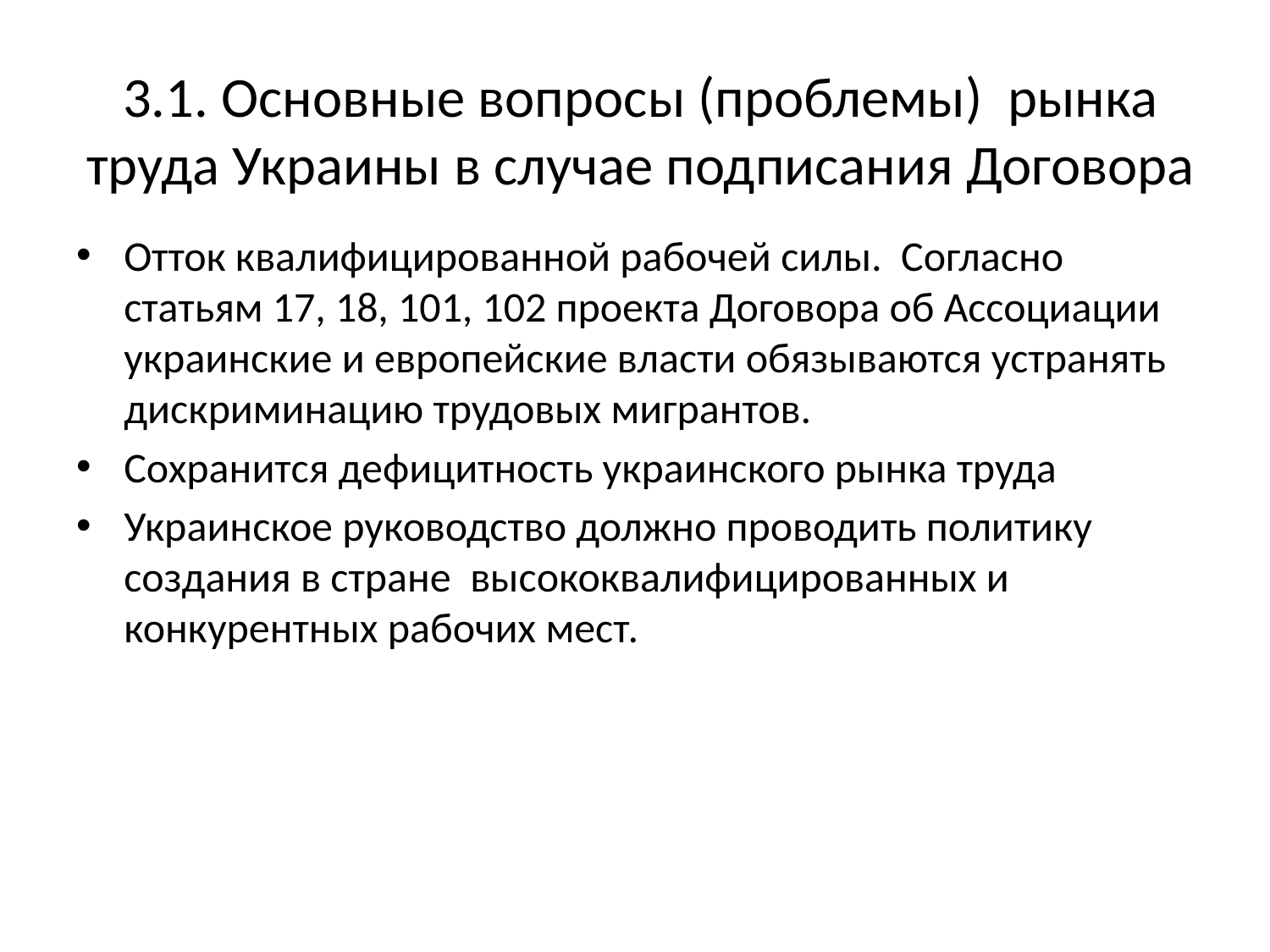

# 3.1. Основные вопросы (проблемы)  рынка труда Украины в случае подписания Договора
Отток квалифицированной рабочей силы.  Согласно статьям 17, 18, 101, 102 проекта Договора об Ассоциации украинские и европейские власти обязываются устранять дискриминацию трудовых мигрантов.
Сохранится дефицитность украинского рынка труда
Украинское руководство должно проводить политику создания в стране  высококвалифицированных и конкурентных рабочих мест.